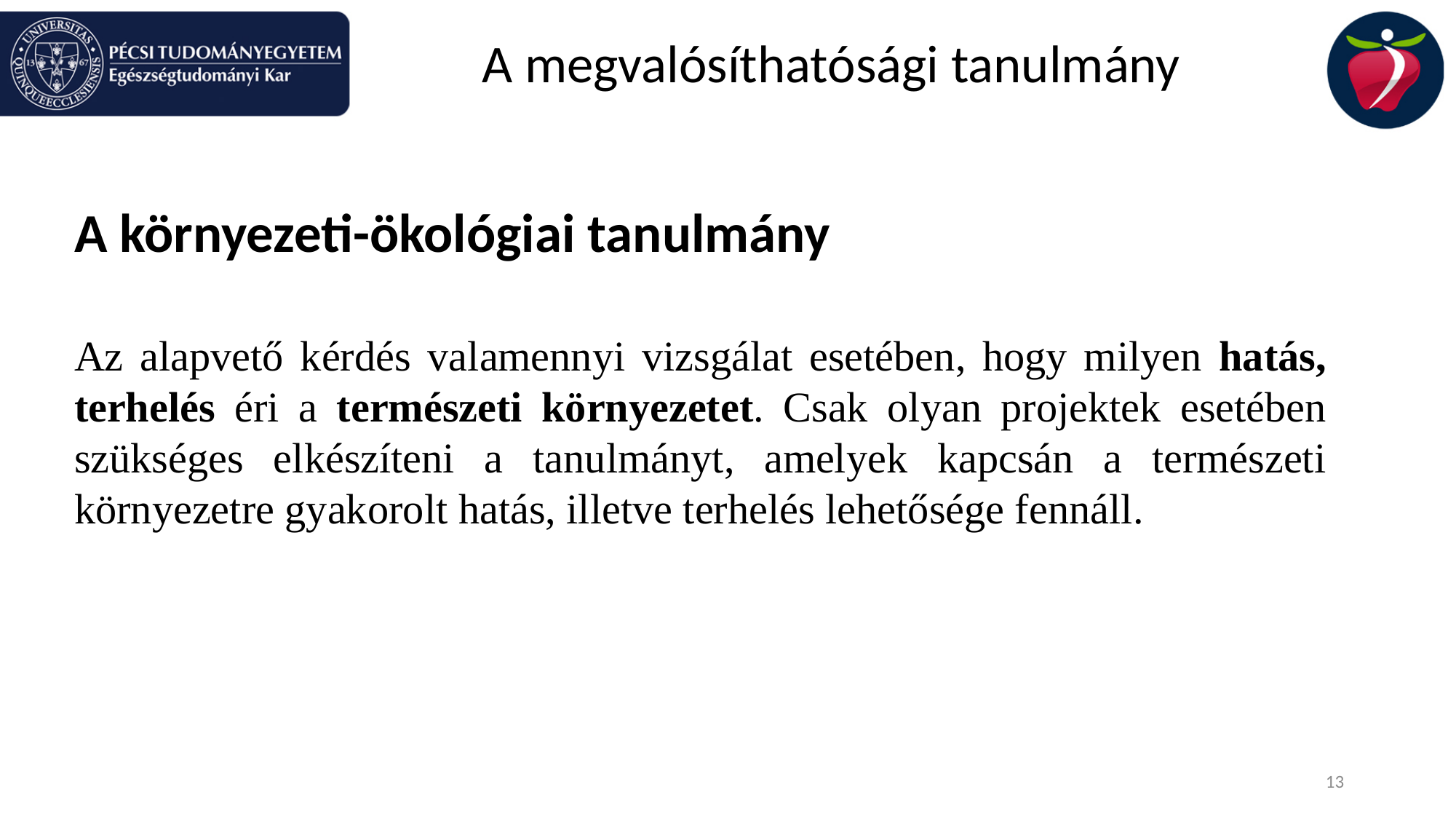

# A megvalósíthatósági tanulmány

A környezeti-ökológiai tanulmány

Az alapvető kérdés valamennyi vizsgálat esetében, hogy milyen hatás, terhelés éri a természeti környezetet. Csak olyan projektek esetében szükséges elkészíteni a tanulmányt, amelyek kapcsán a természeti környezetre gyakorolt hatás, illetve terhelés lehetősége fennáll.
13